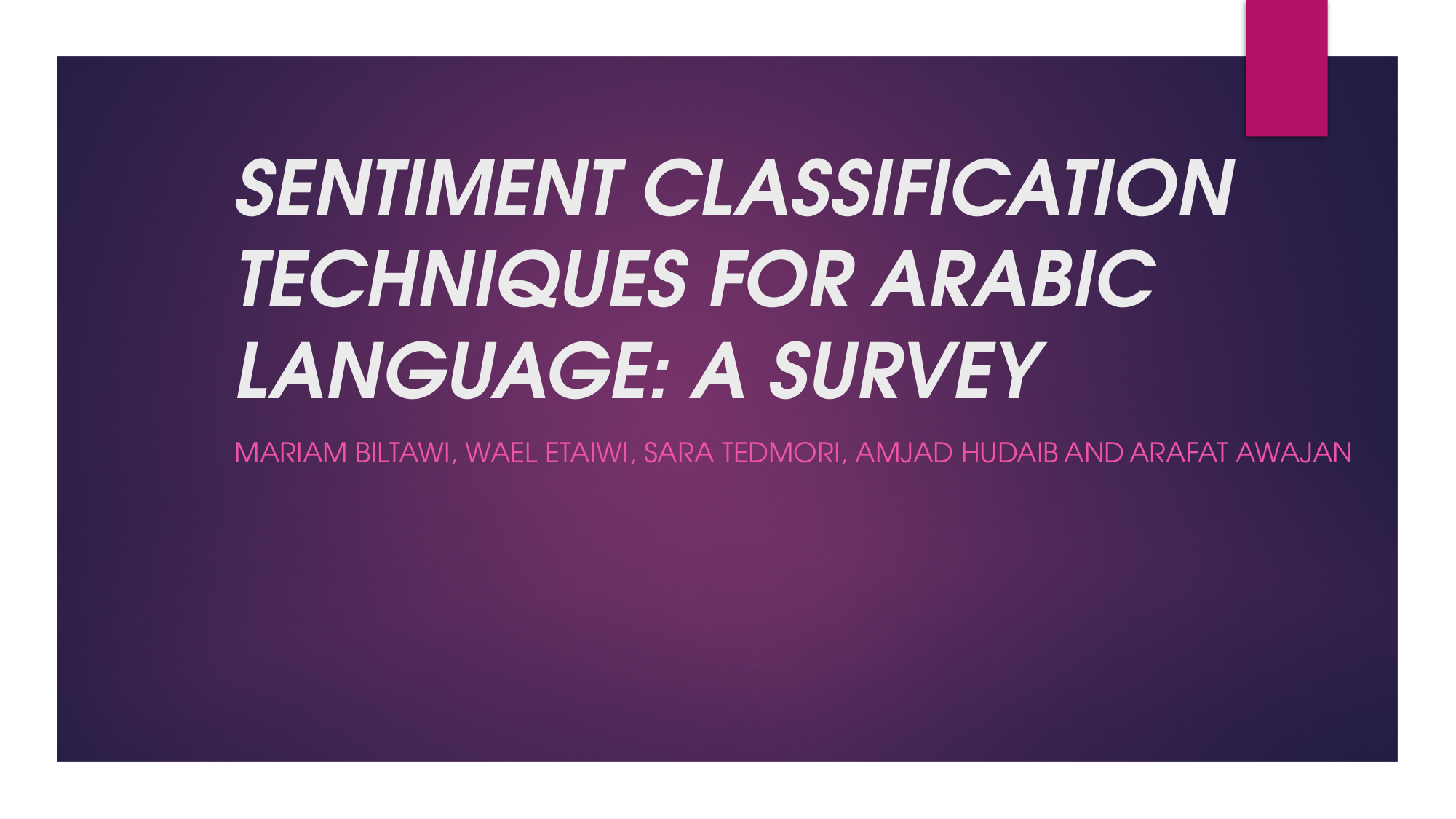

# SENTIMENT CLASSIFICATION TECHNIQUES FOR ARABIC LANGUAGE: A SURVEY
Mariam Biltawi, Wael Etaiwi, Sara Tedmori, Amjad Hudaib and Arafat Awajan